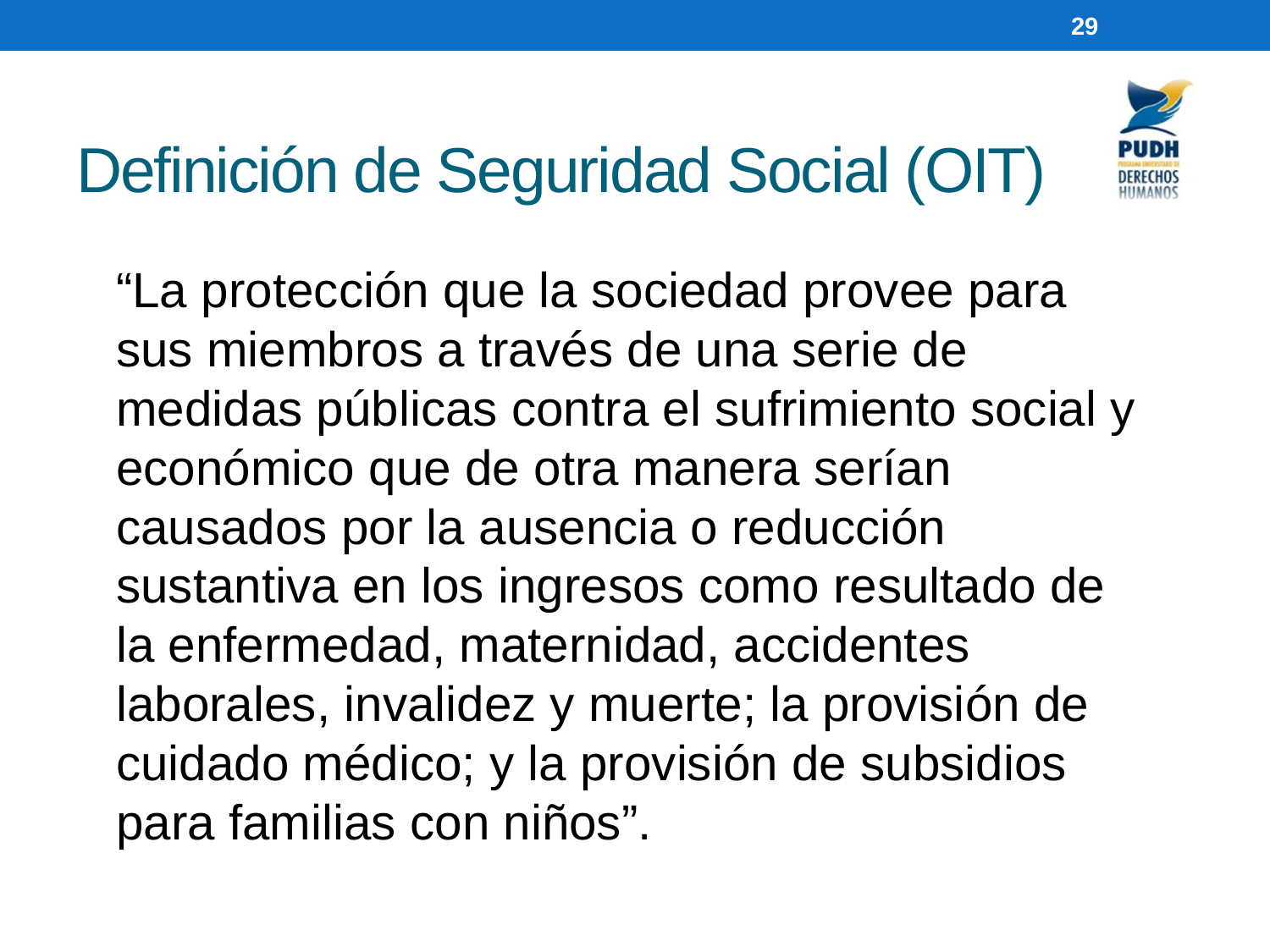

29
# Definición de Seguridad Social (OIT)
“La protección que la sociedad provee para sus miembros a través de una serie de medidas públicas contra el sufrimiento social y económico que de otra manera serían causados por la ausencia o reducción sustantiva en los ingresos como resultado de la enfermedad, maternidad, accidentes laborales, invalidez y muerte; la provisión de cuidado médico; y la provisión de subsidios para familias con niños”.